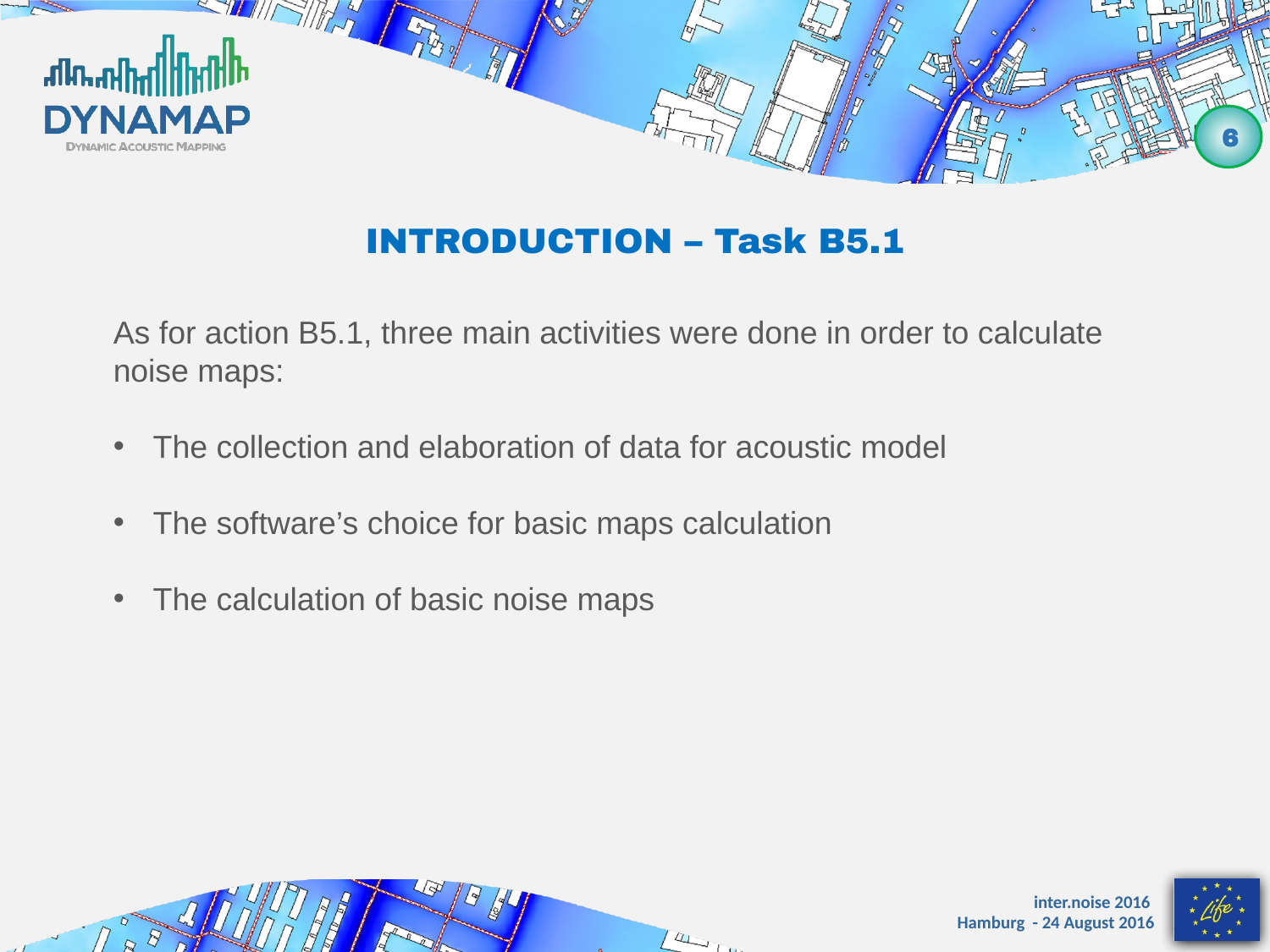

INTRODUCTION – Task B5.1
As for action B5.1, three main activities were done in order to calculate noise maps:

The collection and elaboration of data for acoustic model

The software’s choice for basic maps calculation

The calculation of basic noise maps